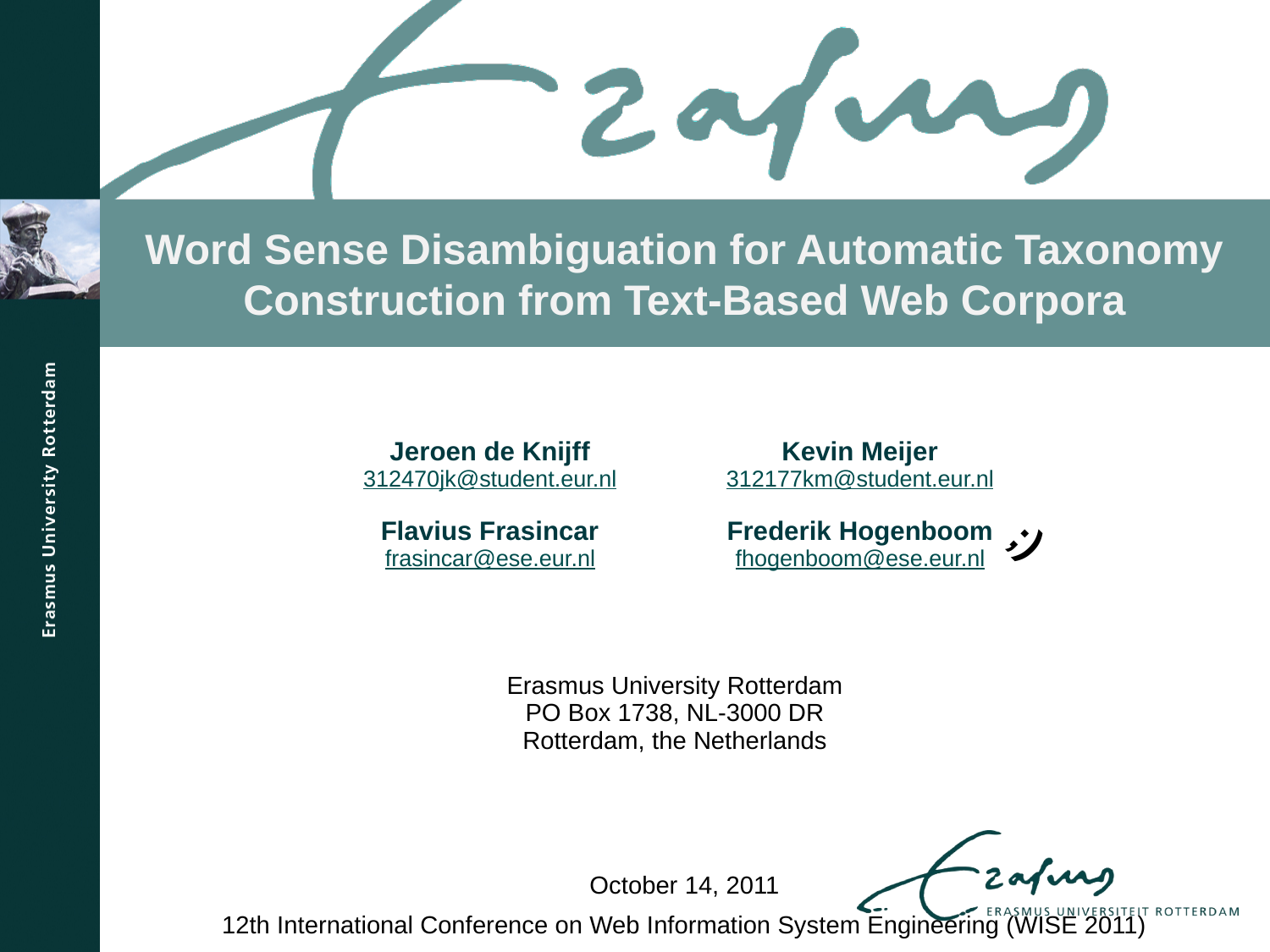

# Word Sense Disambiguation for Automatic Taxonomy Construction from Text-Based Web Corpora
| Jeroen de Knijff 312470jk@student.eur.nl | Kevin Meijer 312177km@student.eur.nl |
| --- | --- |
| Flavius Frasincar frasincar@ese.eur.nl | Frederik Hogenboom fhogenboom@ese.eur.nl |
| Erasmus University Rotterdam PO Box 1738, NL-3000 DR Rotterdam, the Netherlands |  |
;)
October 14, 2011
12th International Conference on Web Information System Engineering (WISE 2011)